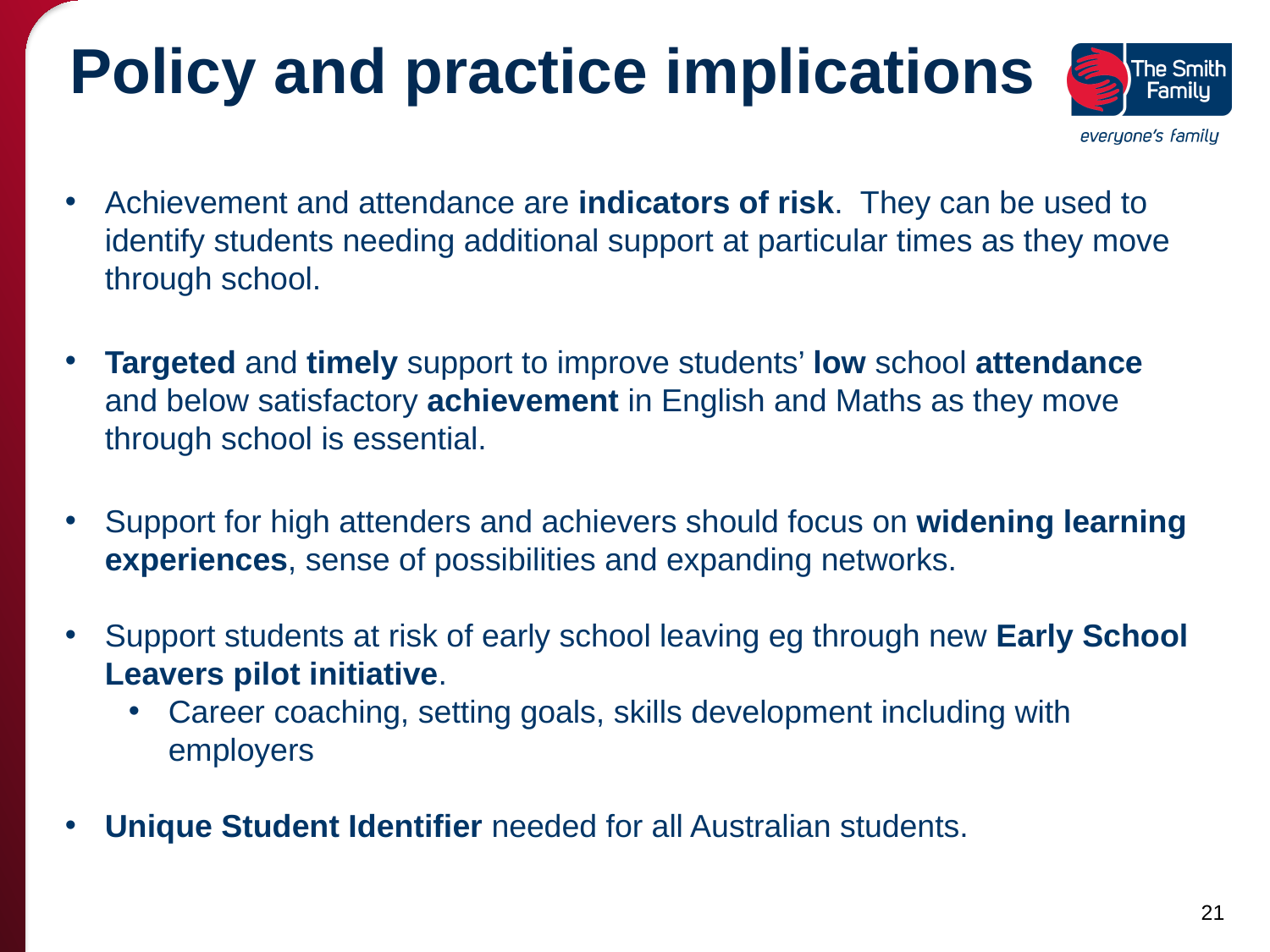

# Policy and practice implications
Achievement and attendance are indicators of risk.  They can be used to identify students needing additional support at particular times as they move through school.

Targeted and timely support to improve students’ low school attendance and below satisfactory achievement in English and Maths as they move through school is essential.

Support for high attenders and achievers should focus on widening learning experiences, sense of possibilities and expanding networks.

Support students at risk of early school leaving eg through new Early School Leavers pilot initiative.
Career coaching, setting goals, skills development including with employers

Unique Student Identifier needed for all Australian students.